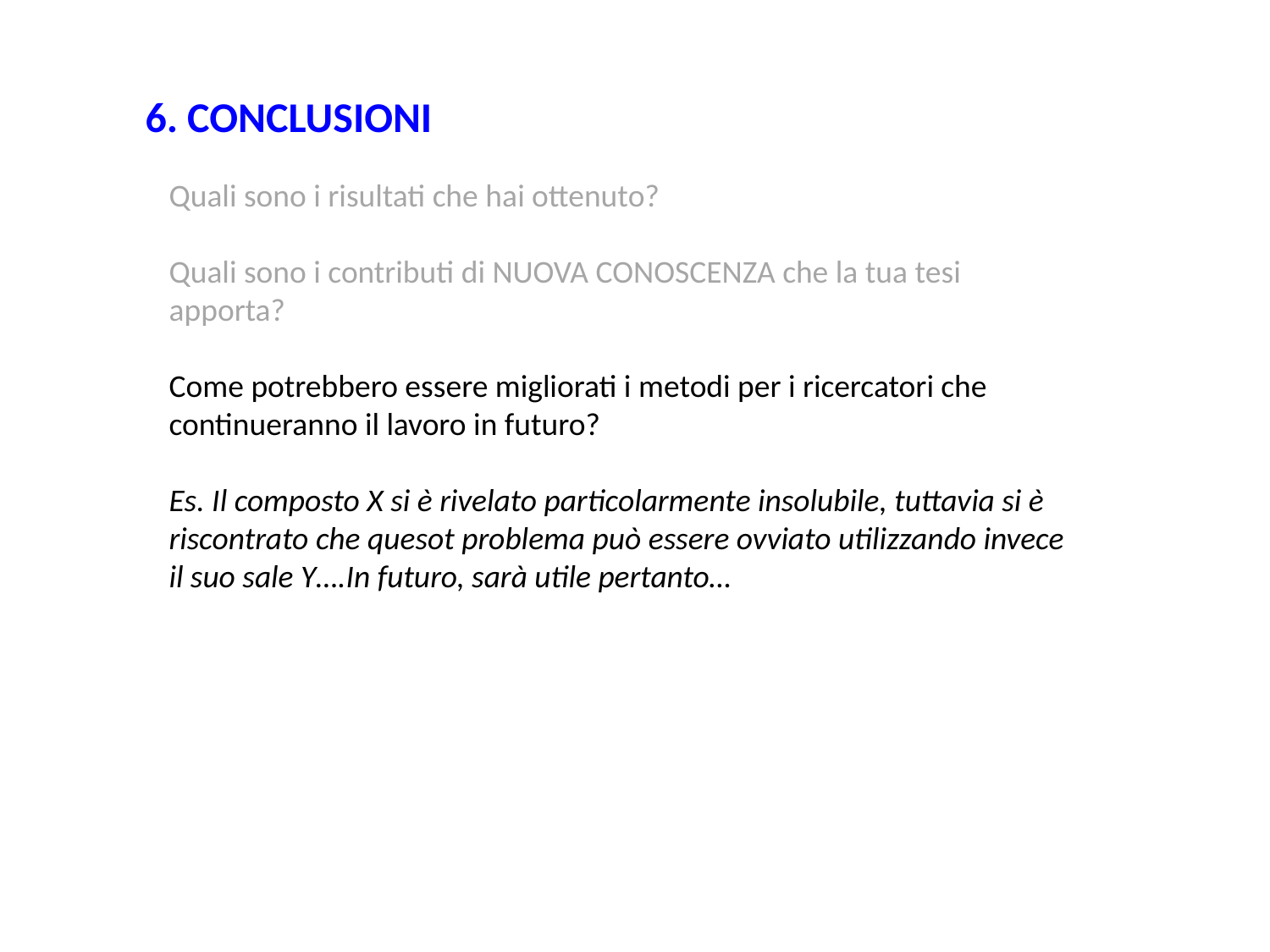

6. CONCLUSIONI

Quali sono i risultati che hai ottenuto?

Quali sono i contributi di NUOVA CONOSCENZA che la tua tesi apporta?

Come potrebbero essere migliorati i metodi per i ricercatori che continueranno il lavoro in futuro?

Es. Il composto X si è rivelato particolarmente insolubile, tuttavia si è riscontrato che quesot problema può essere ovviato utilizzando invece il suo sale Y….In futuro, sarà utile pertanto…